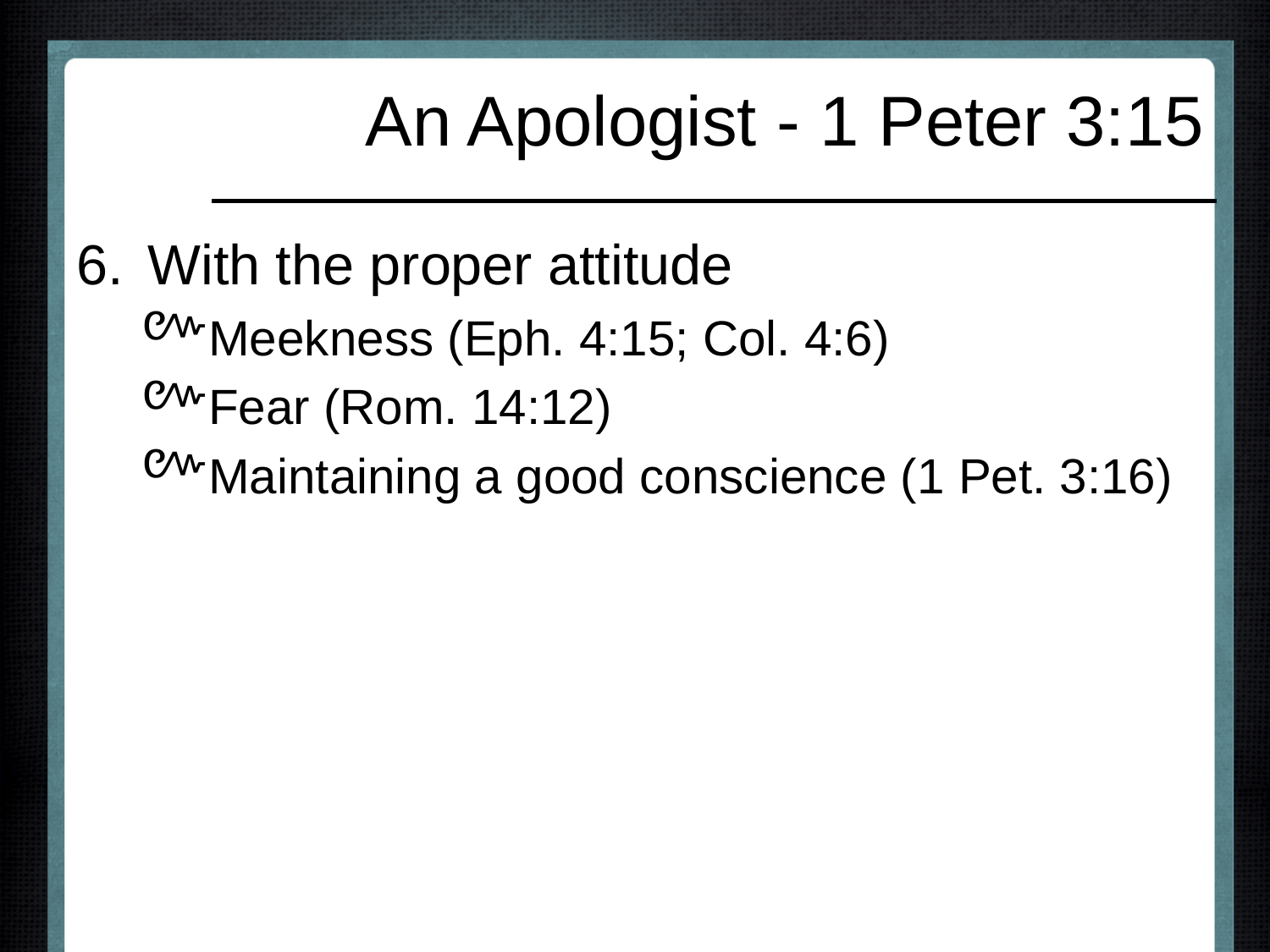

# An Apologist - 1 Peter 3:15
With the proper attitude
Meekness (Eph. 4:15; Col. 4:6)
Fear (Rom. 14:12)
Maintaining a good conscience (1 Pet. 3:16)